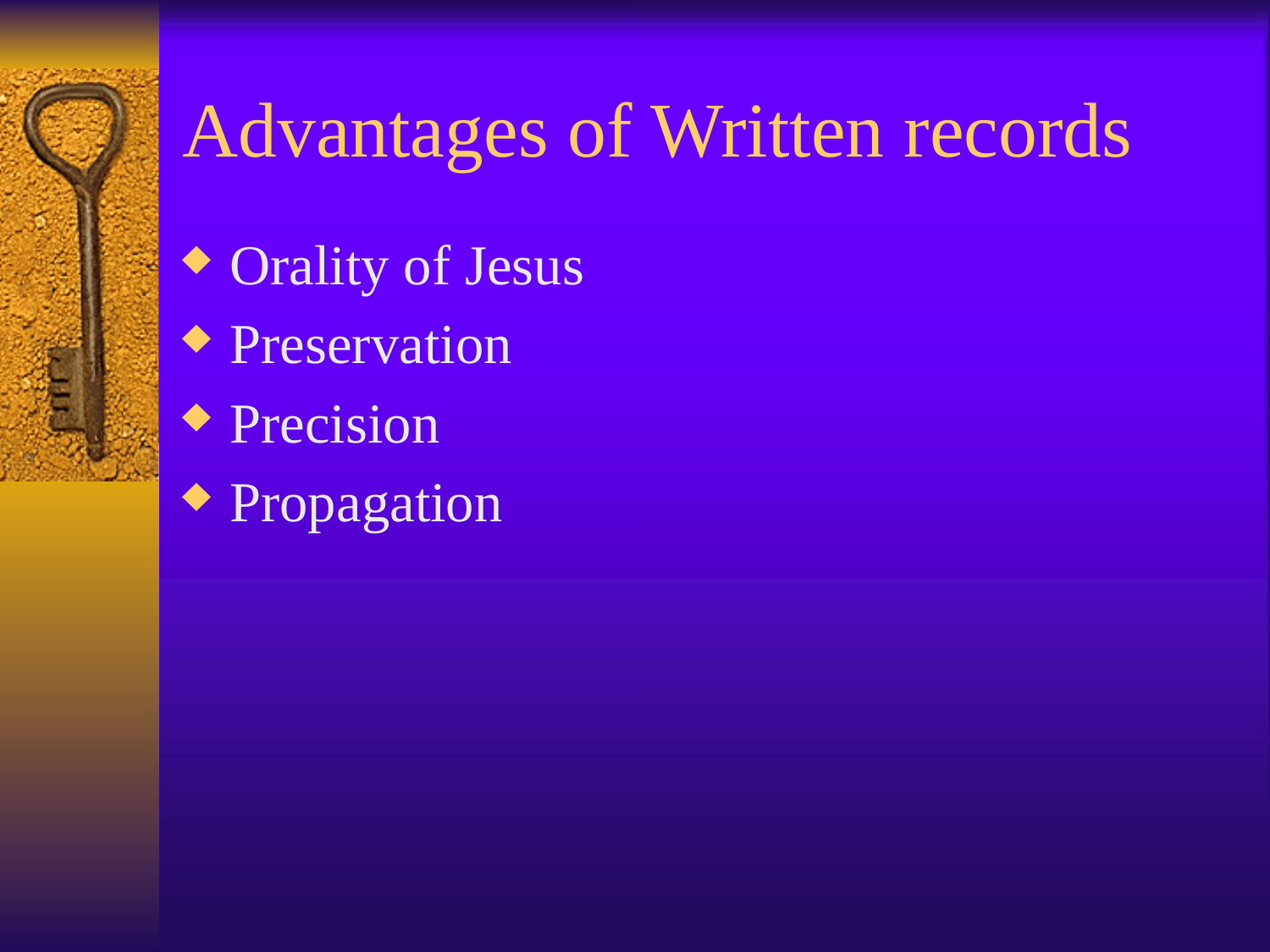

# Advantages of Written records
Orality of Jesus
Preservation
Precision
Propagation